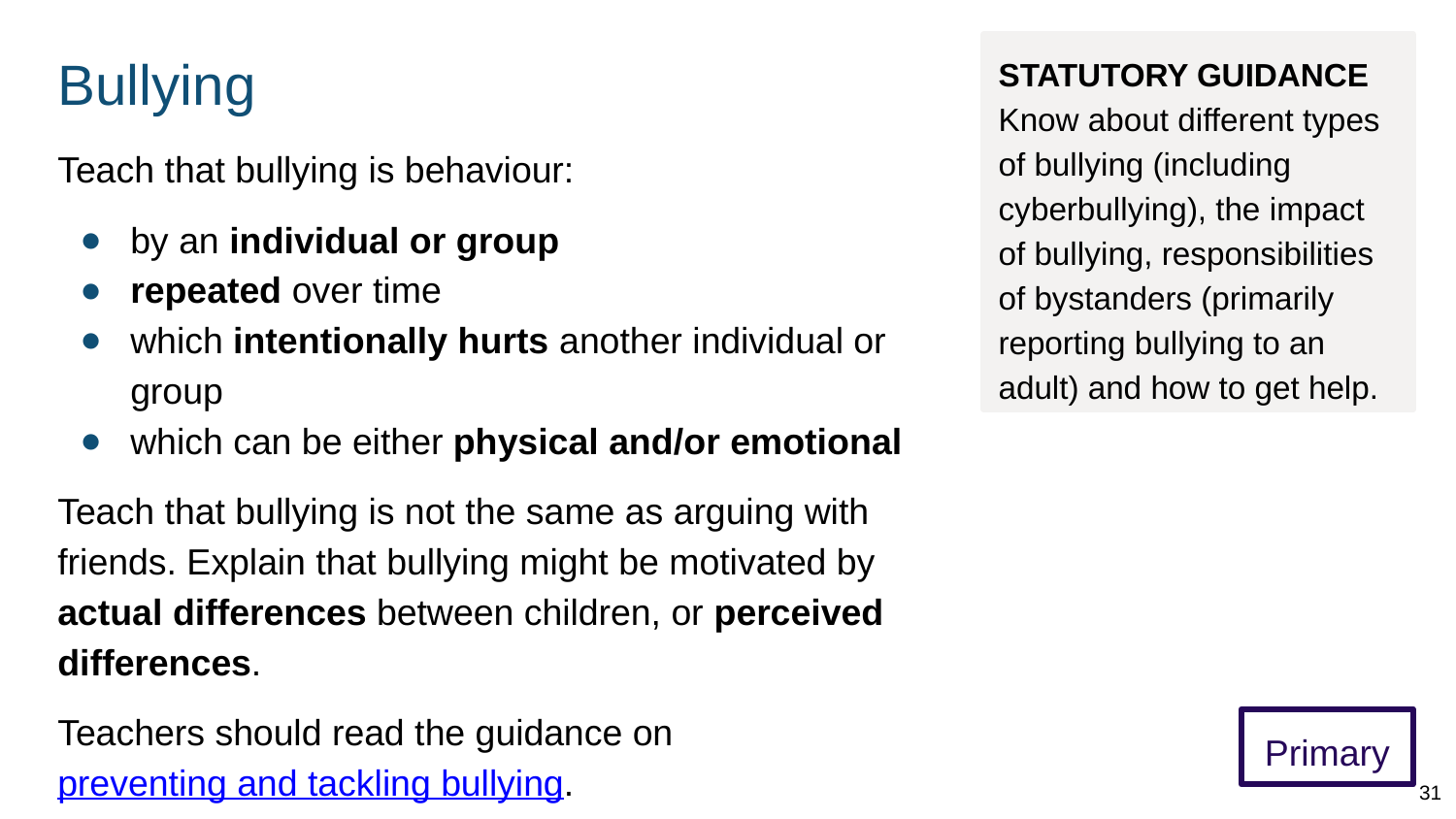

# Bullying
STATUTORY GUIDANCE
Know about different types of bullying (including cyberbullying), the impact of bullying, responsibilities of bystanders (primarily reporting bullying to an adult) and how to get help.

Teach that bullying is behaviour:
by an individual or group
repeated over time
which intentionally hurts another individual or group
which can be either physical and/or emotional
Teach that bullying is not the same as arguing with friends. Explain that bullying might be motivated by actual differences between children, or perceived differences.
Teachers should read the guidance on preventing and tackling bullying.

Primary
31